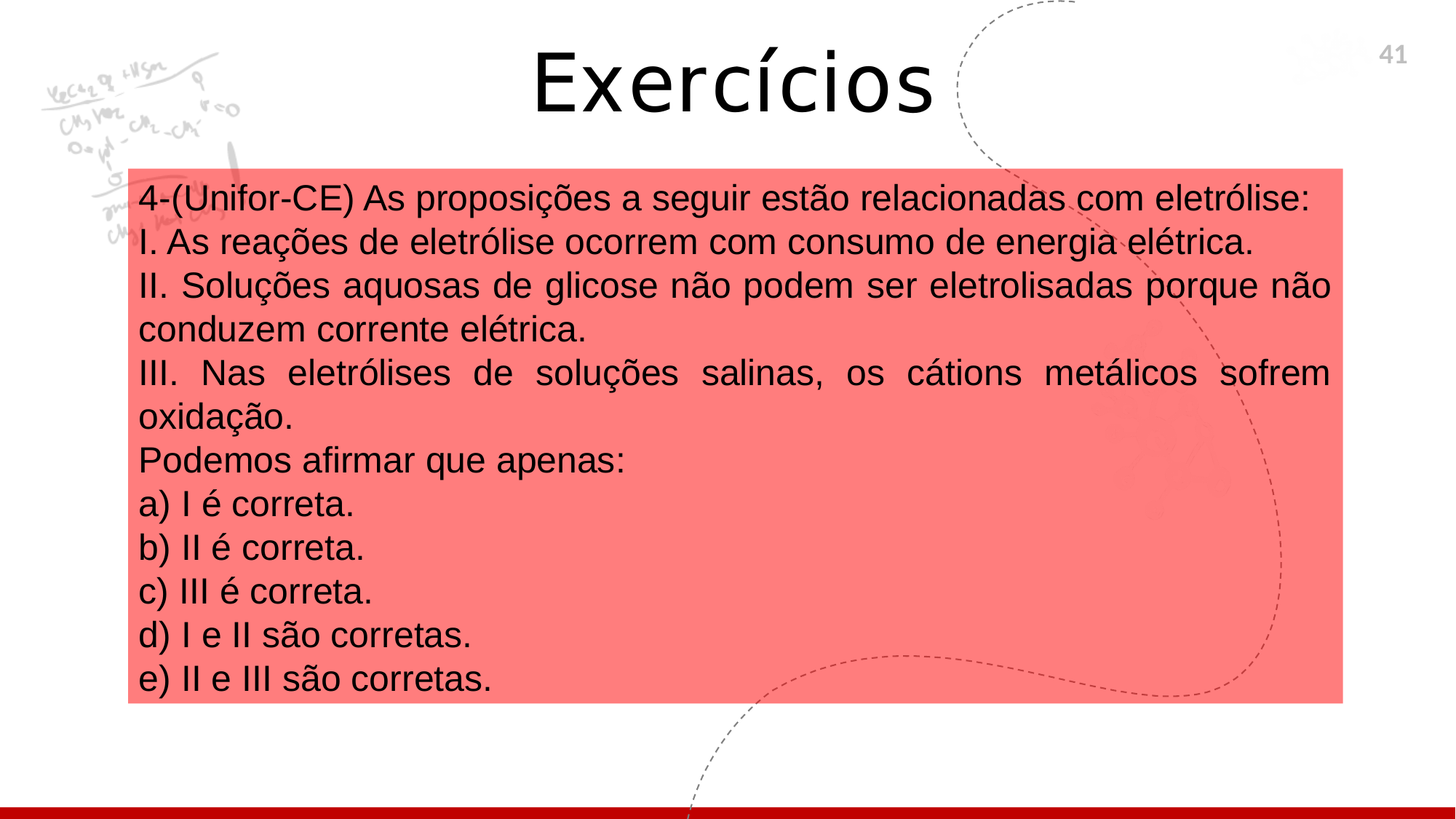

Exercícios
4-(Unifor-CE) As proposições a seguir estão relacionadas com eletrólise:
I. As reações de eletrólise ocorrem com consumo de energia elétrica.
II. Soluções aquosas de glicose não podem ser eletrolisadas porque não conduzem corrente elétrica.
III. Nas eletrólises de soluções salinas, os cátions metálicos sofrem oxidação.
Podemos afirmar que apenas:
a) I é correta.
b) II é correta.
c) III é correta.
d) I e II são corretas.
e) II e III são corretas.